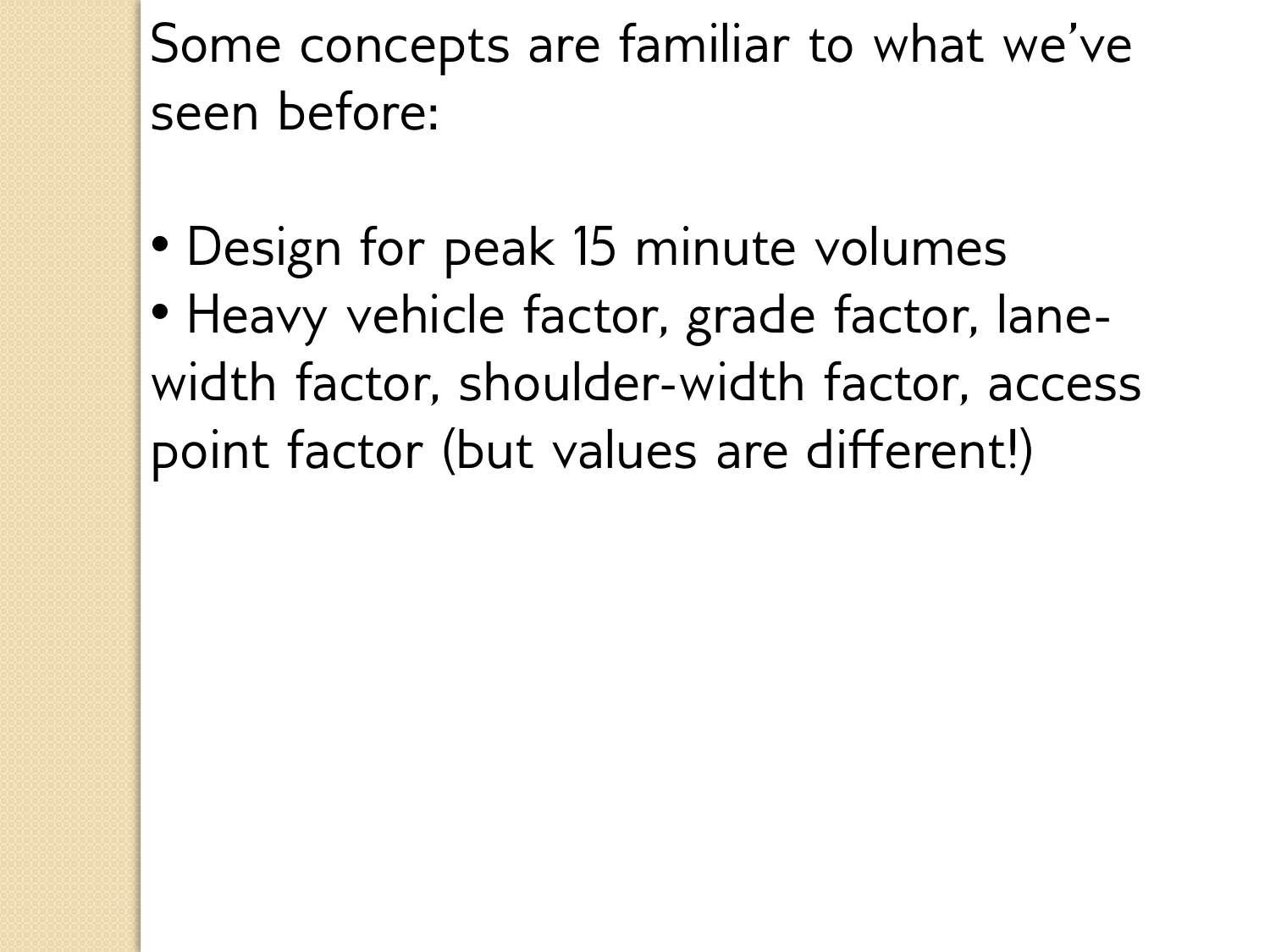

Some concepts are familiar to what we’ve seen before:

 Design for peak 15 minute volumes
 Heavy vehicle factor, grade factor, lane-width factor, shoulder-width factor, access point factor (but values are different!)